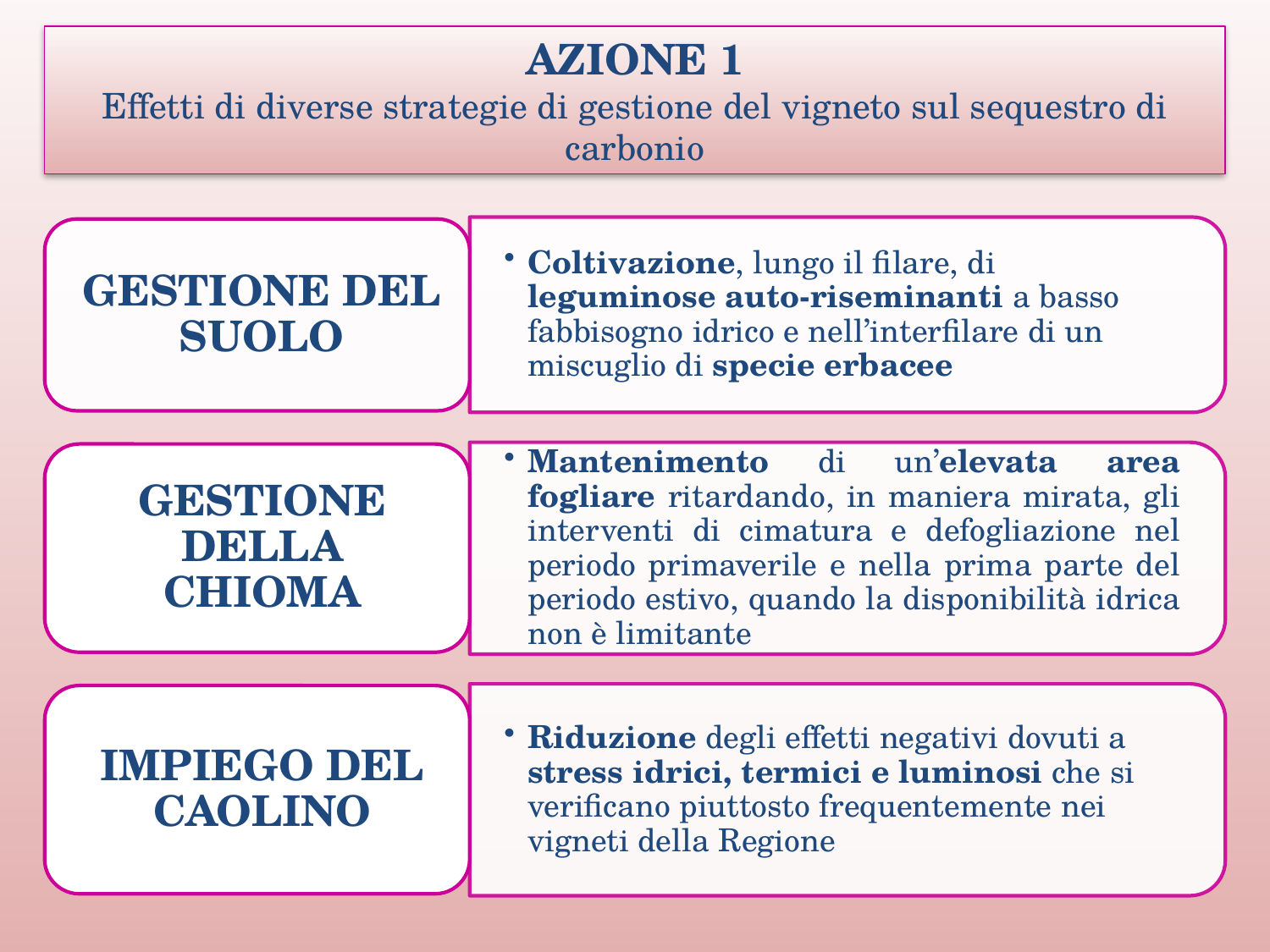

AZIONE 1
Effetti di diverse strategie di gestione del vigneto sul sequestro di carbonio
Coltivazione, lungo il filare, di leguminose auto-riseminanti a basso fabbisogno idrico e nell’interfilare di un miscuglio di specie erbacee
GESTIONE DEL SUOLO
Mantenimento di un’elevata area fogliare ritardando, in maniera mirata, gli interventi di cimatura e defogliazione nel periodo primaverile e nella prima parte del periodo estivo, quando la disponibilità idrica non è limitante
GESTIONE DELLA CHIOMA
Riduzione degli effetti negativi dovuti a stress idrici, termici e luminosi che si verificano piuttosto frequentemente nei vigneti della Regione
IMPIEGO DEL CAOLINO